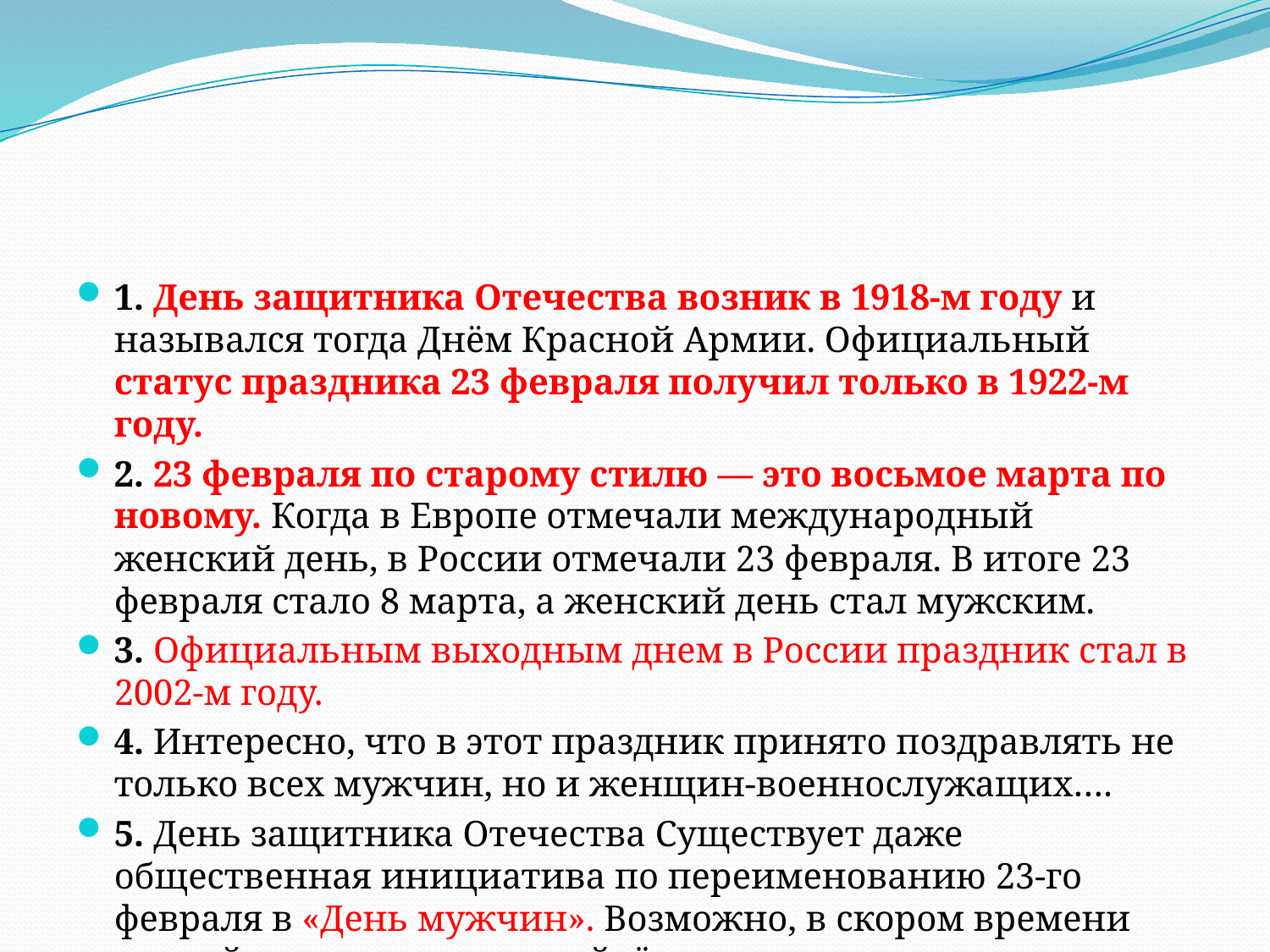

#
1. День защитника Отечества возник в 1918-м году и назывался тогда Днём Красной Армии. Официальный статус праздника 23 февраля получил только в 1922-м году.
2. 23 февраля по старому стилю — это восьмое марта по новому. Когда в Европе отмечали международный женский день, в России отмечали 23 февраля. В итоге 23 февраля стало 8 марта, а женский день стал мужским.
3. Официальным выходным днем в России праздник стал в 2002-м году.
4. Интересно, что в этот праздник принято поздравлять не только всех мужчин, но и женщин-военнослужащих….
5. День защитника Отечества Существует даже общественная инициатива по переименованию 23-го февраля в «День мужчин». Возможно, в скором времени это действительно произойдёт.
С праздником, дорогие мужчины!